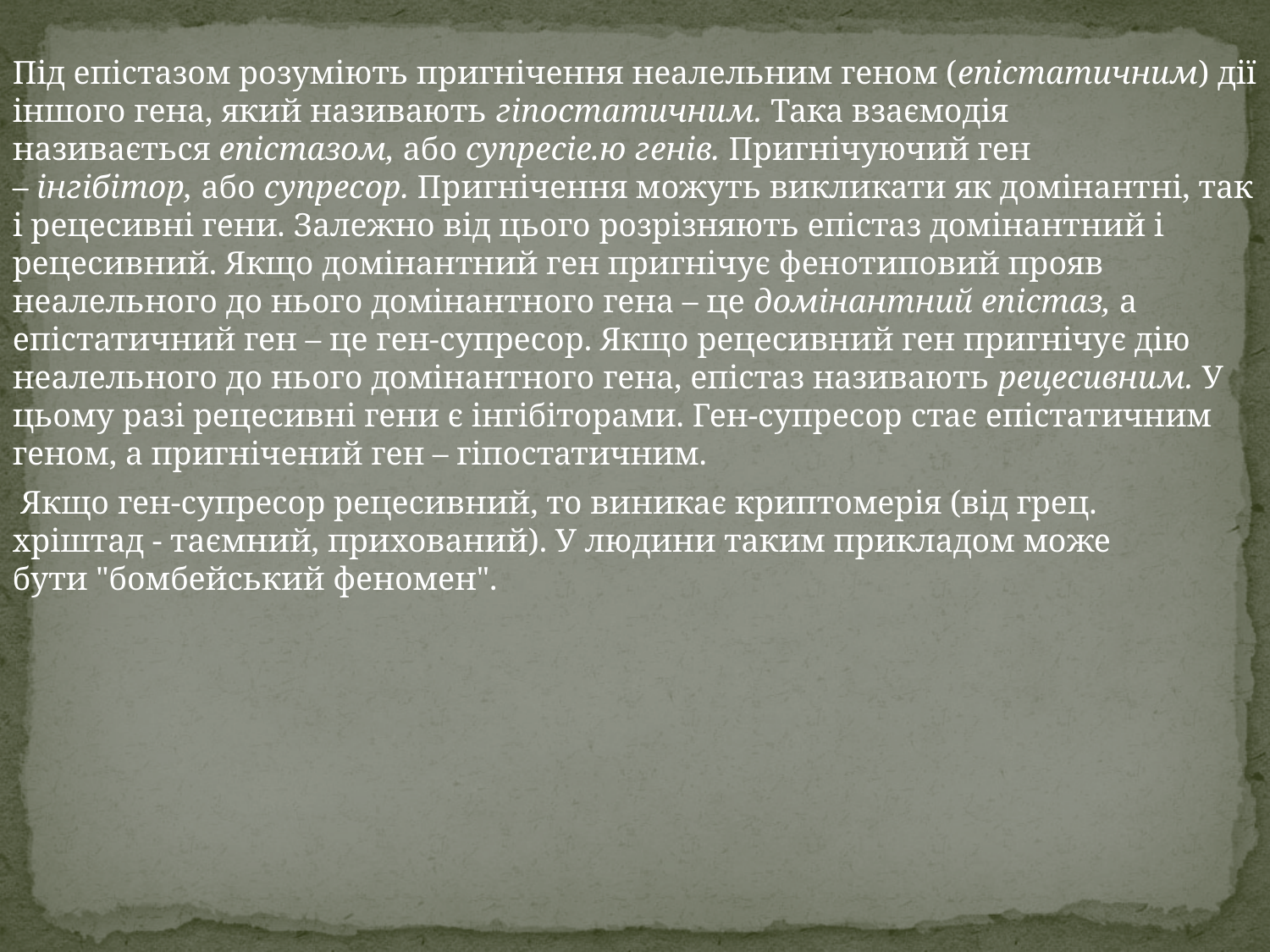

Під епістазом розуміють пригнічення неалельним геном (епістатичним) дії іншого гена, який називають гіпостатичним. Така взаємодія називається епістазом, або супресіе.ю генів. Пригнічуючий ген – інгібітор, або супресор. Пригнічення можуть викликати як домінантні, так і рецесивні гени. Залежно від цього розрізняють епістаз домінантний і рецесивний. Якщо домінантний ген пригнічує фенотиповий прояв неалельного до нього домінантного гена – це домінантний епістаз, а епістатичний ген – це ген-супресор. Якщо рецесивний ген пригнічує дію неалельного до нього домінантного гена, епістаз називають рецесивним. У цьому разі рецесивні гени є інгібіторами. Ген-супресор стає епістатичним геном, а пригнічений ген – гіпостатичним.
 Якщо ген-супресор рецесивний, то виникає криптомерія (від грец. хріштад - таємний, прихований). У людини таким прикладом може бути "бомбейський феномен".